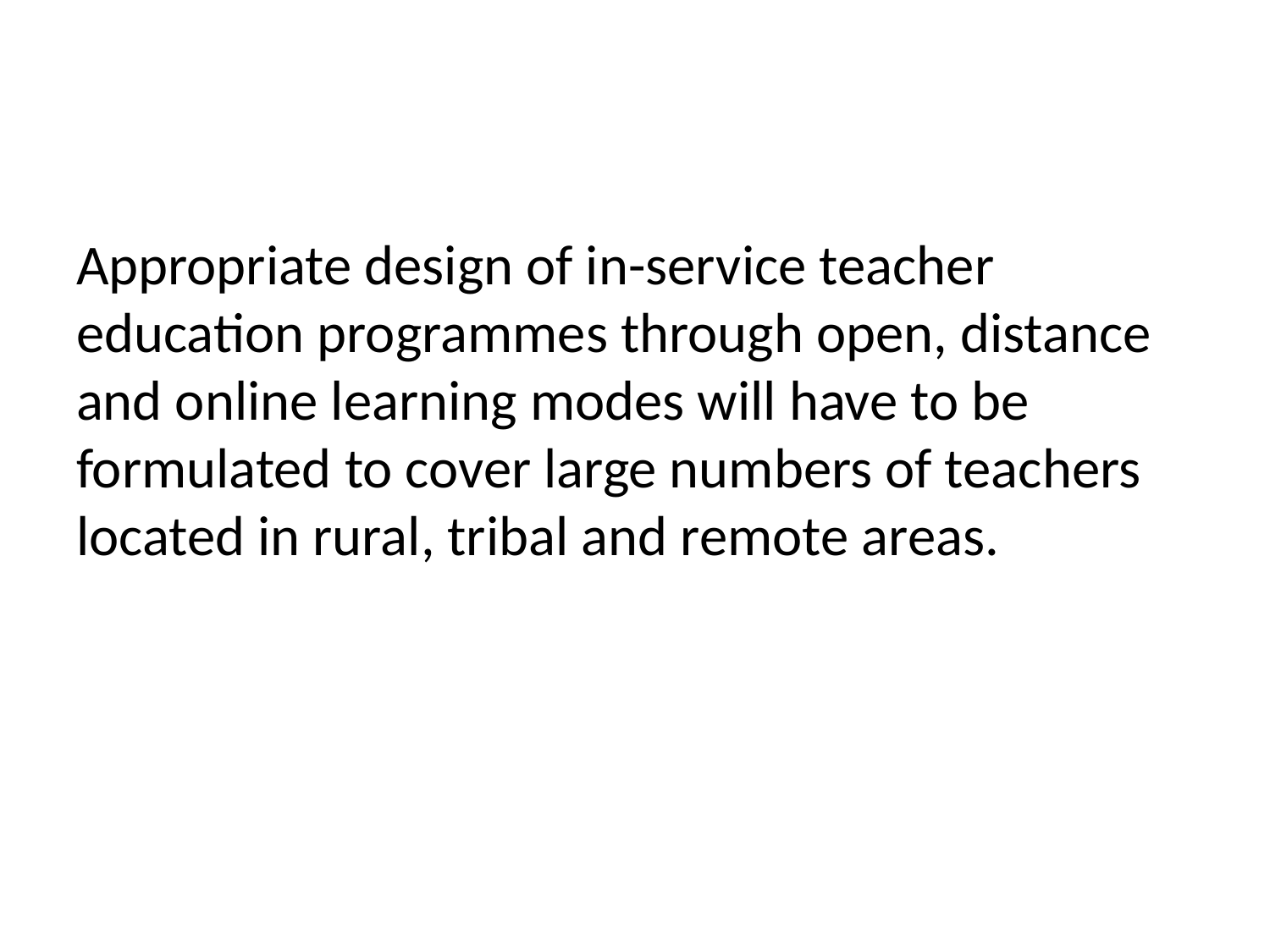

#
Appropriate design of in-service teacher education programmes through open, distance and online learning modes will have to be formulated to cover large numbers of teachers located in rural, tribal and remote areas.